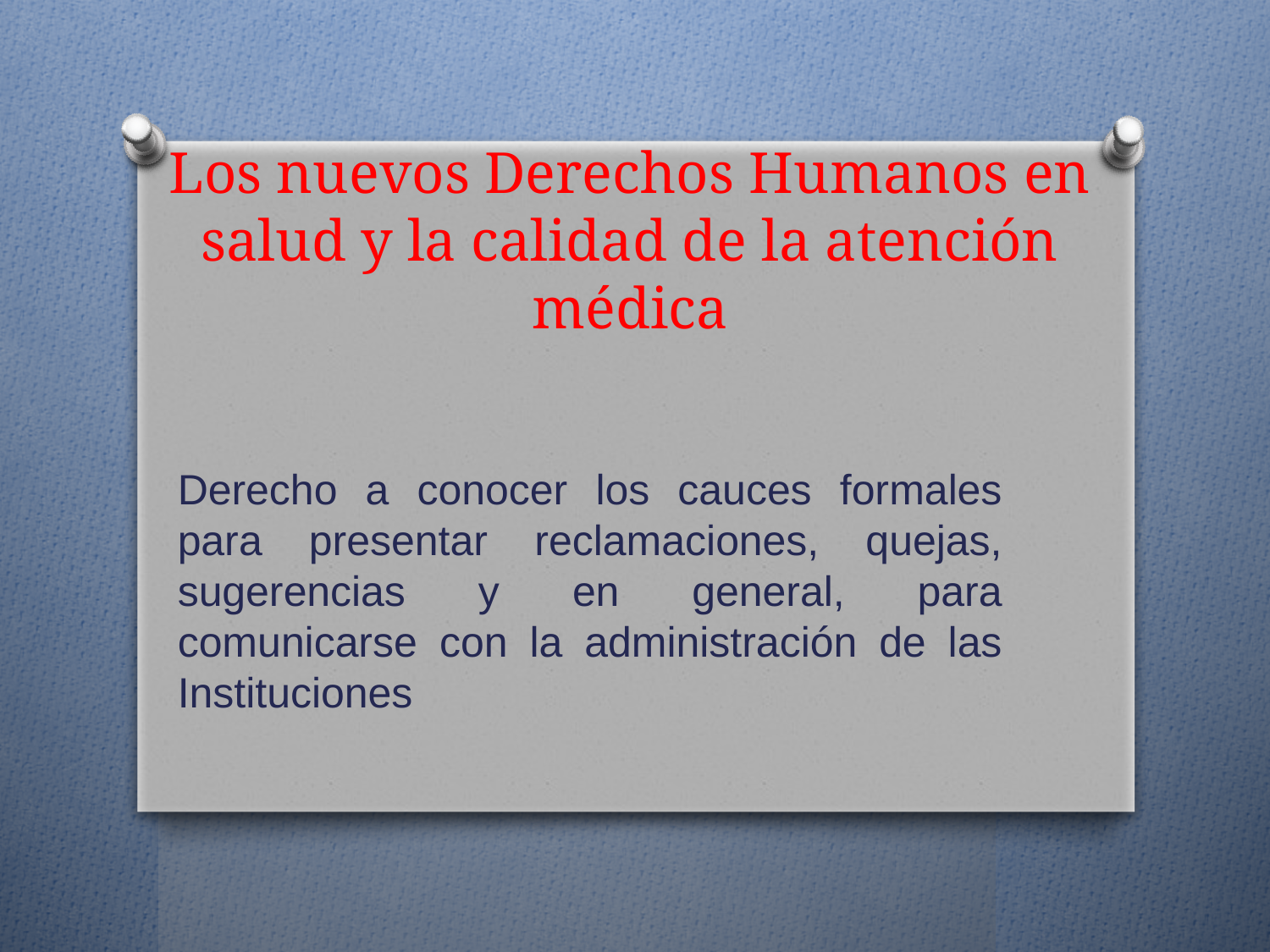

# Los nuevos Derechos Humanos en salud y la calidad de la atención médica
Derecho a conocer los cauces formales para presentar reclamaciones, quejas, sugerencias y en general, para comunicarse con la administración de las Instituciones